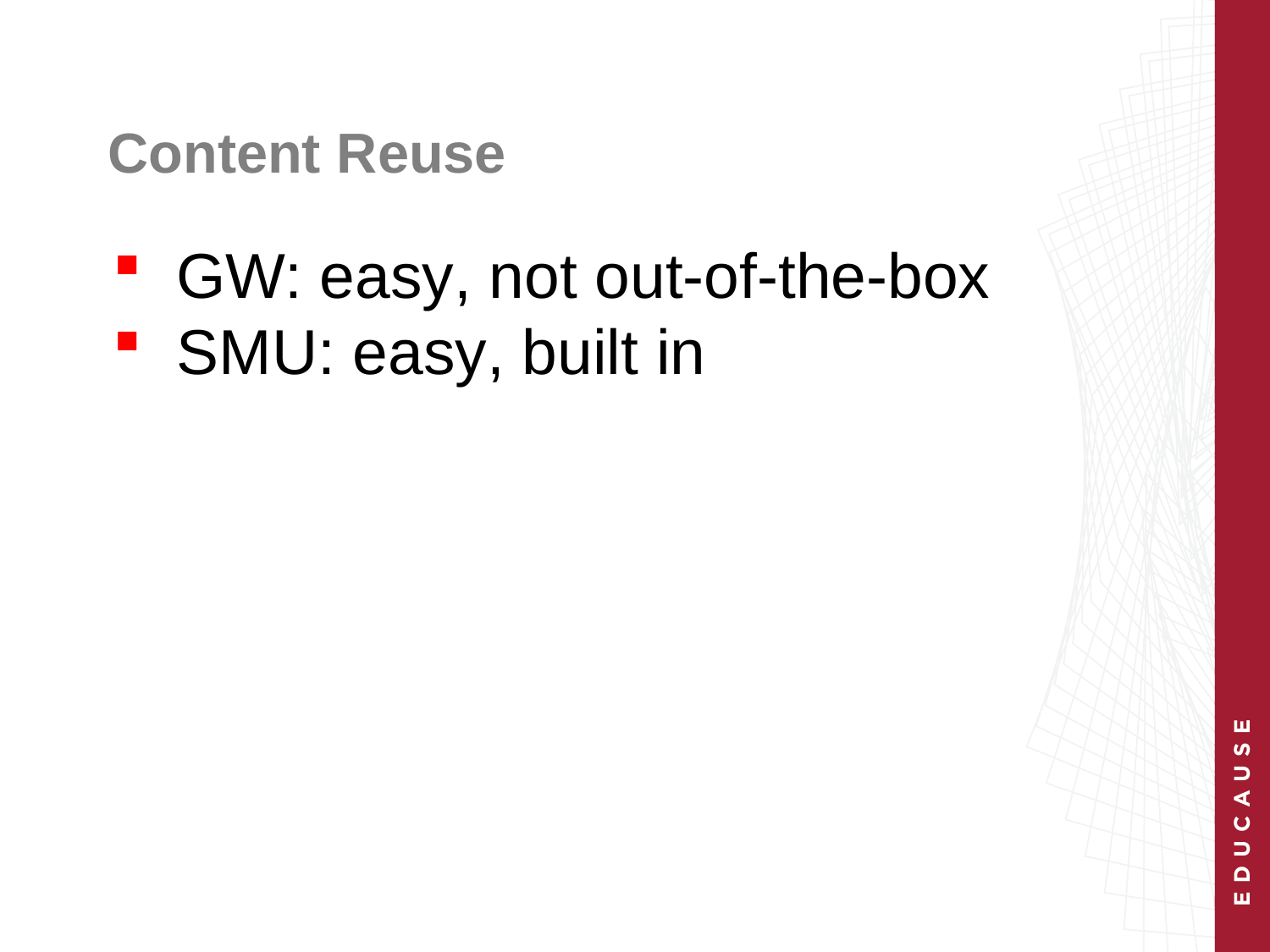

# Content Reuse
GW: easy, not out-of-the-box
SMU: easy, built in